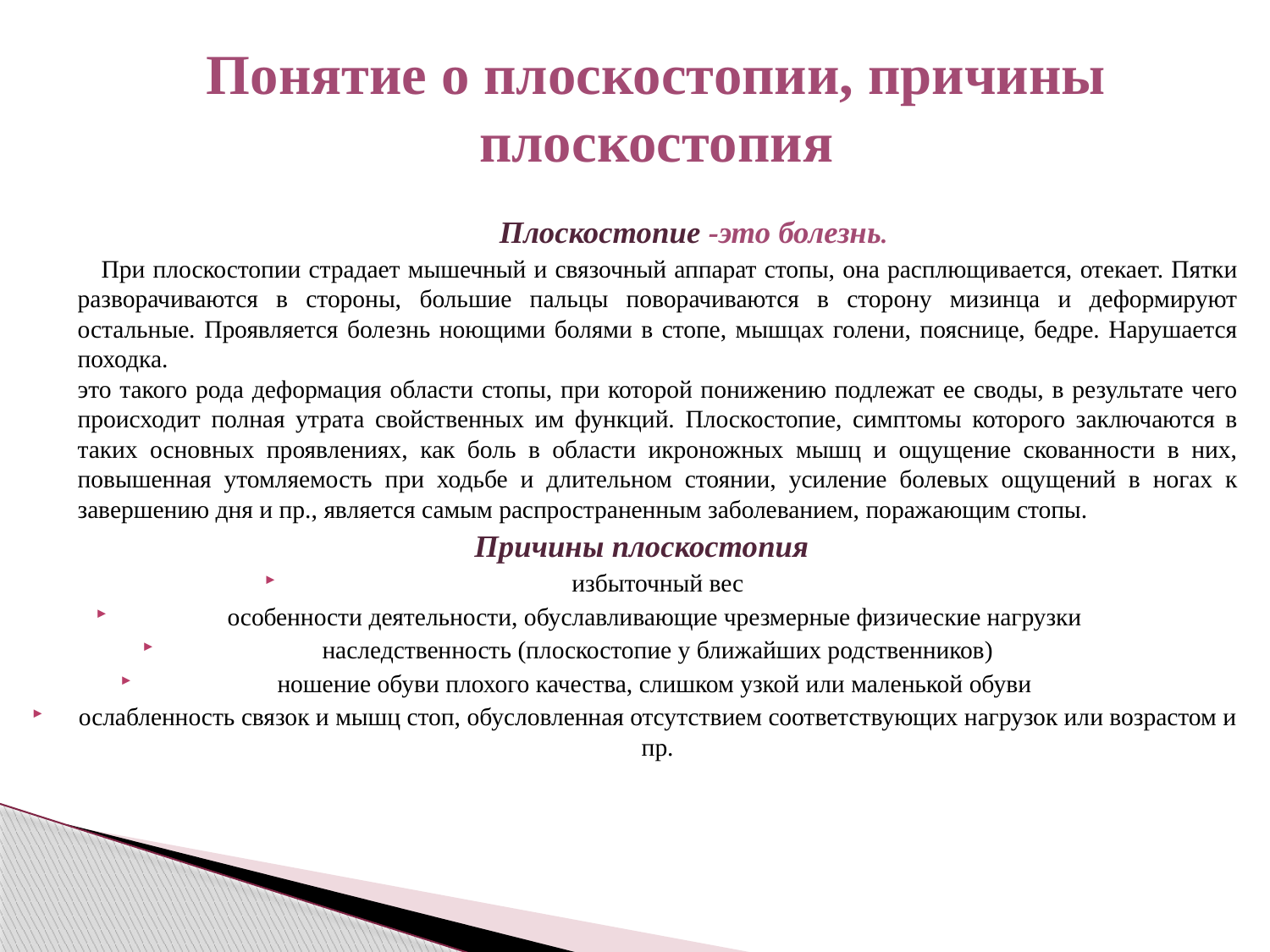

# Понятие о плоскостопии, причины плоскостопия
              Плоскостопие -это болезнь.
       При плоскостопии страдает мышечный и связочный аппарат стопы, она расплющивается, отекает. Пятки разворачиваются в стороны, большие пальцы поворачиваются в сторону мизинца и деформируют остальные. Проявляется болезнь ноющими болями в стопе, мышцах голени, пояснице, бедре. Нарушается походка.
это такого рода деформация области стопы, при которой понижению подлежат ее своды, в результате чего происходит полная утрата свойственных им функций. Плоскостопие, симптомы которого заключаются в таких основных проявлениях, как боль в области икроножных мышц и ощущение скованности в них, повышенная утомляемость при ходьбе и длительном стоянии, усиление болевых ощущений в ногах к завершению дня и пр., является самым распространенным заболеванием, поражающим стопы.
Причины плоскостопия
избыточный вес
особенности деятельности, обуславливающие чрезмерные физические нагрузки
наследственность (плоскостопие у ближайших родственников)
ношение обуви плохого качества, слишком узкой или маленькой обуви
ослабленность связок и мышц стоп, обусловленная отсутствием соответствующих нагрузок или возрастом и пр.